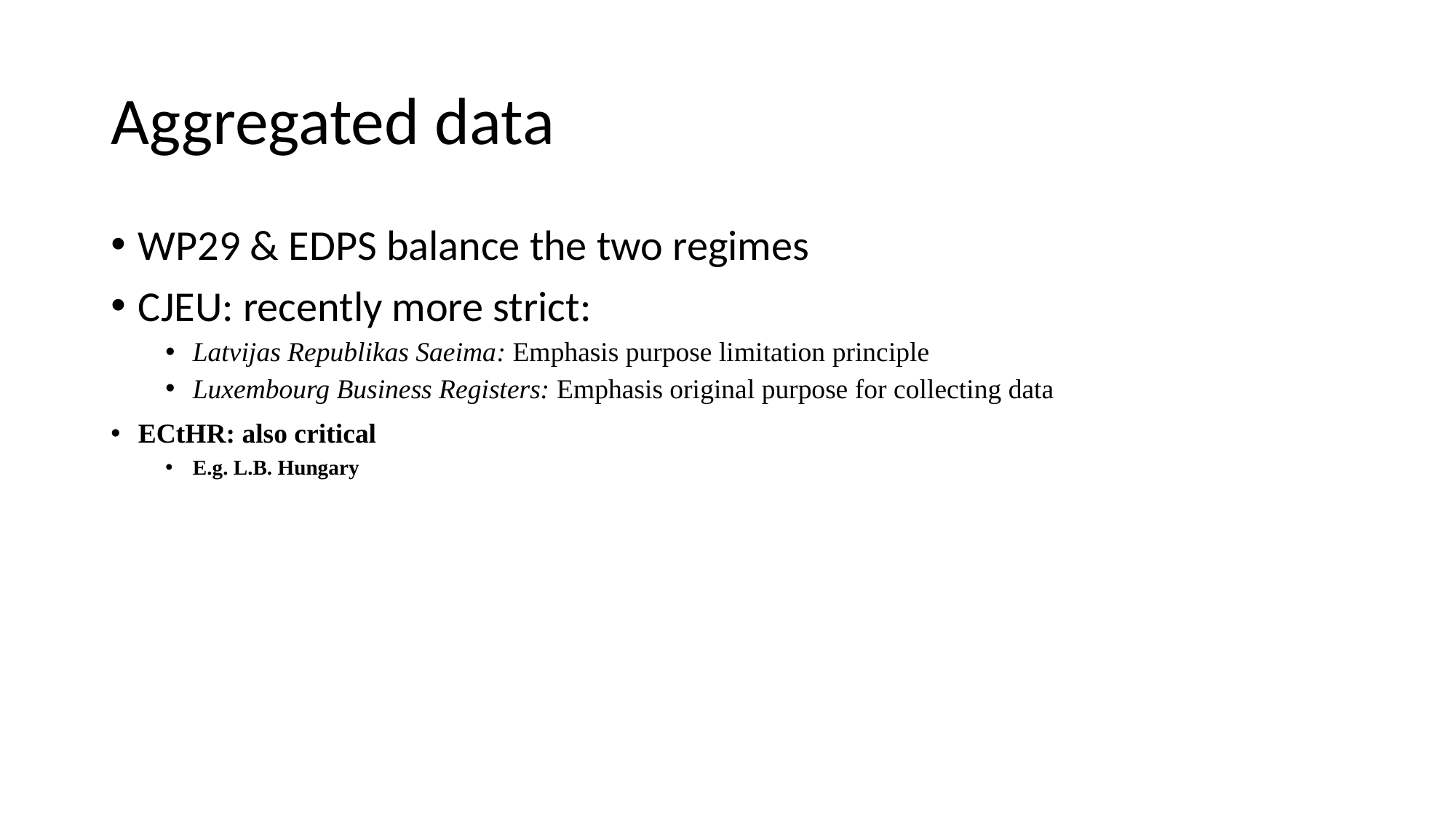

# Aggregated data
WP29 & EDPS balance the two regimes
CJEU: recently more strict:
Latvijas Republikas Saeima: Emphasis purpose limitation principle
Luxembourg Business Registers: Emphasis original purpose for collecting data
ECtHR: also critical
E.g. L.B. Hungary